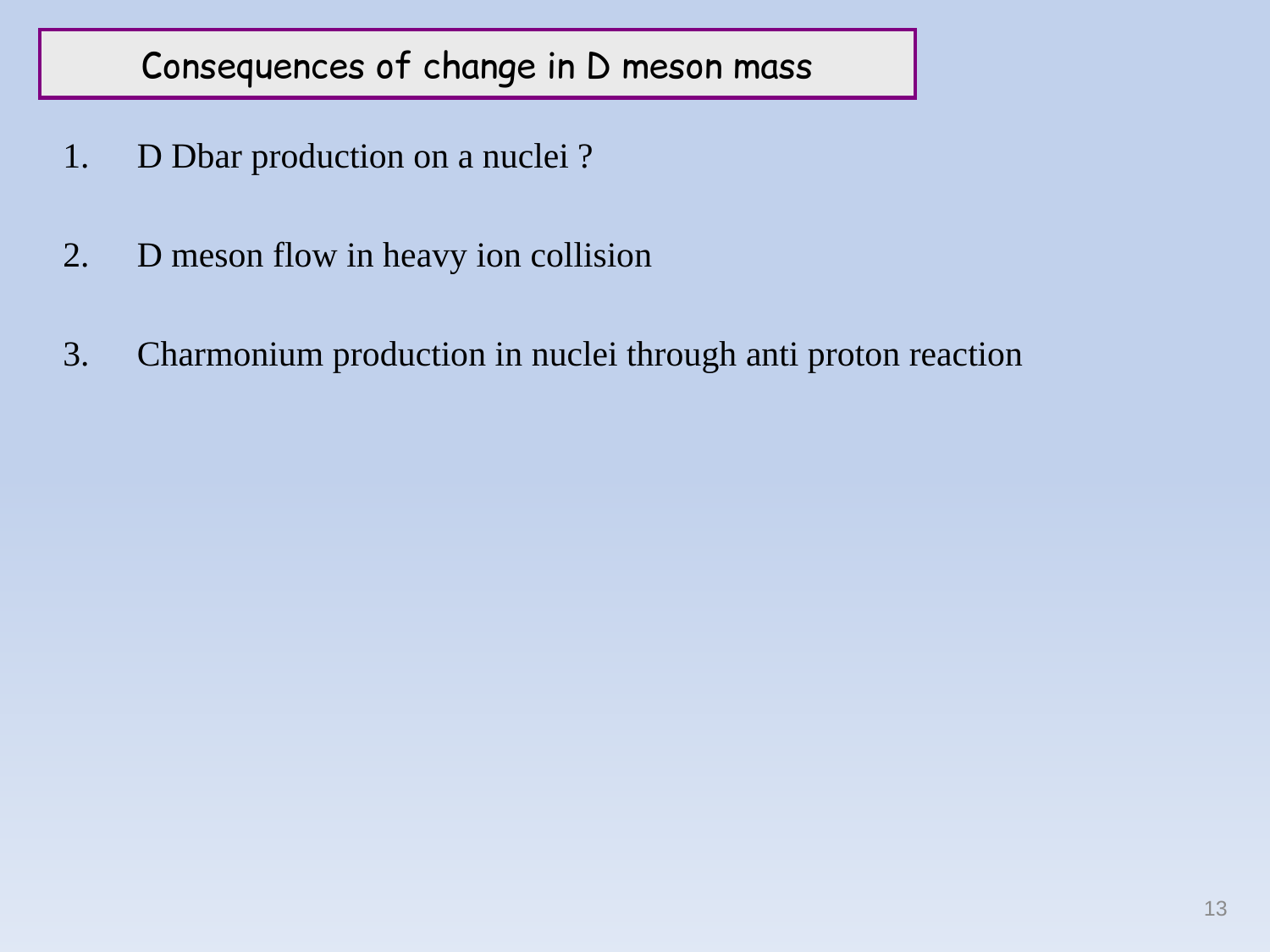

Consequences of change in D meson mass
D Dbar production on a nuclei ?

D meson flow in heavy ion collision

Charmonium production in nuclei through anti proton reaction
13